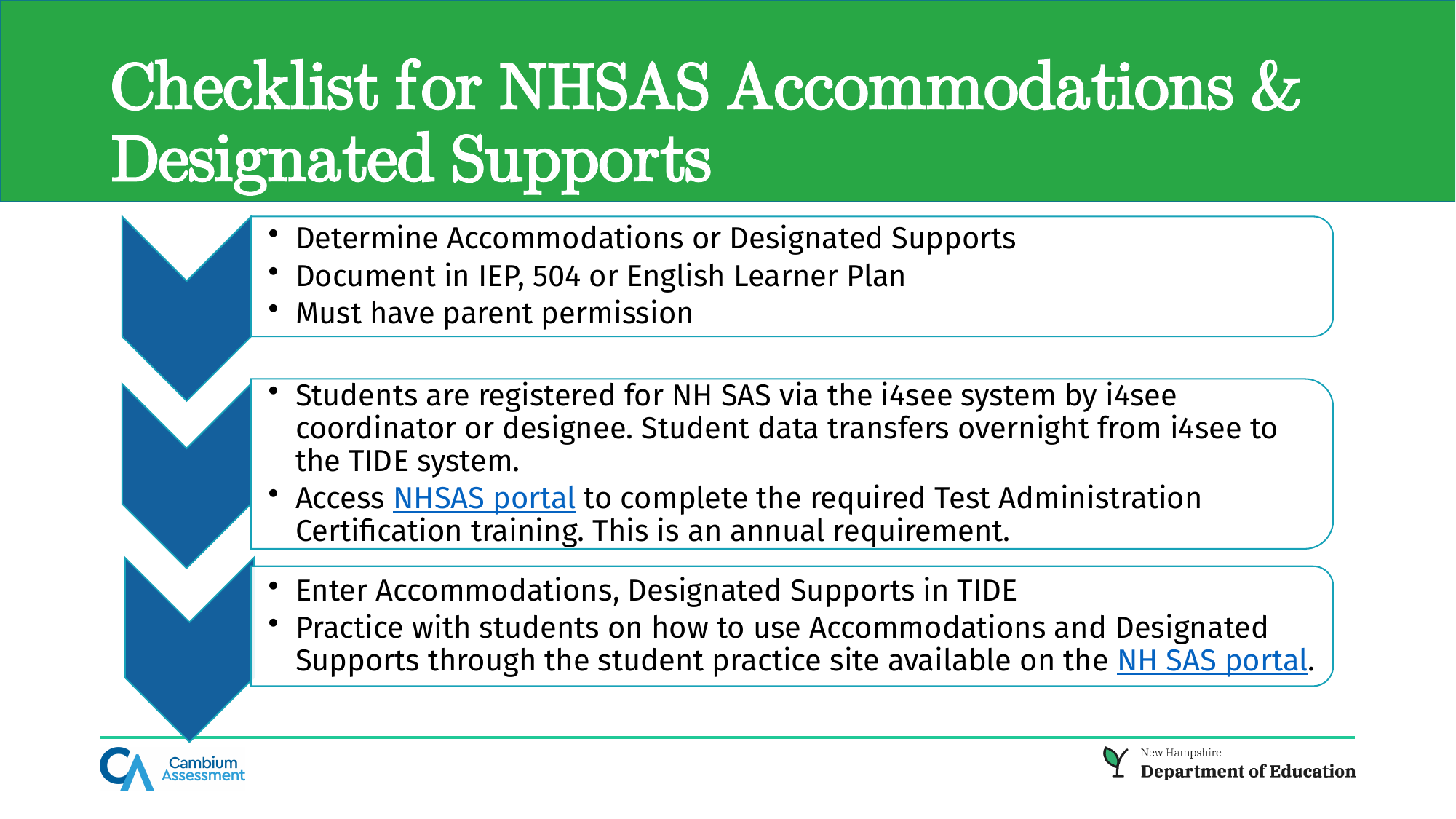

# Checklist for NHSAS Accommodations & Designated Supports

Determine Accommodations or Designated Supports
Document in IEP, 504 or English Learner Plan
Must have parent permission

Students are registered for NH SAS via the i4see system by i4see coordinator or designee. Student data transfers overnight from i4see to the TIDE system.
Access NHSAS portal to complete the required Test Administration Certification training. This is an annual requirement.

Enter Accommodations, Designated Supports in TIDE
Practice with students on how to use Accommodations and Designated Supports through the student practice site available on the NH SAS portal.